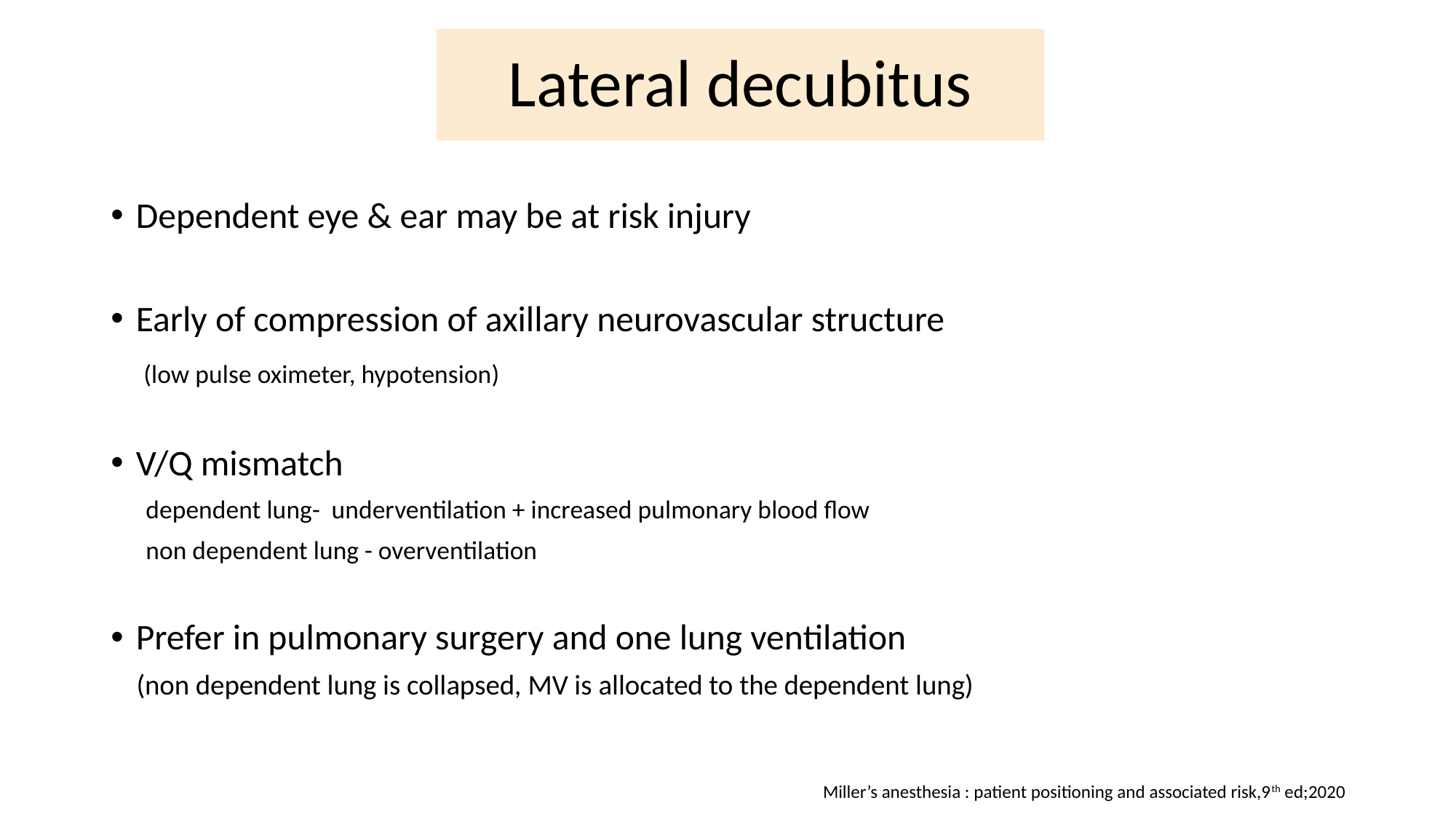

# Lateral decubitus

Dependent eye & ear may be at risk injury

Early of compression of axillary neurovascular structure
    (low pulse oximeter, hypotension)

V/Q mismatch
      dependent lung-  underventilation + increased pulmonary blood flow
      non dependent lung - overventilation

Prefer in pulmonary surgery and one lung ventilation
    (non dependent lung is collapsed, MV is allocated to the dependent lung)

Miller’s anesthesia : patient positioning and associated risk,9th ed;2020